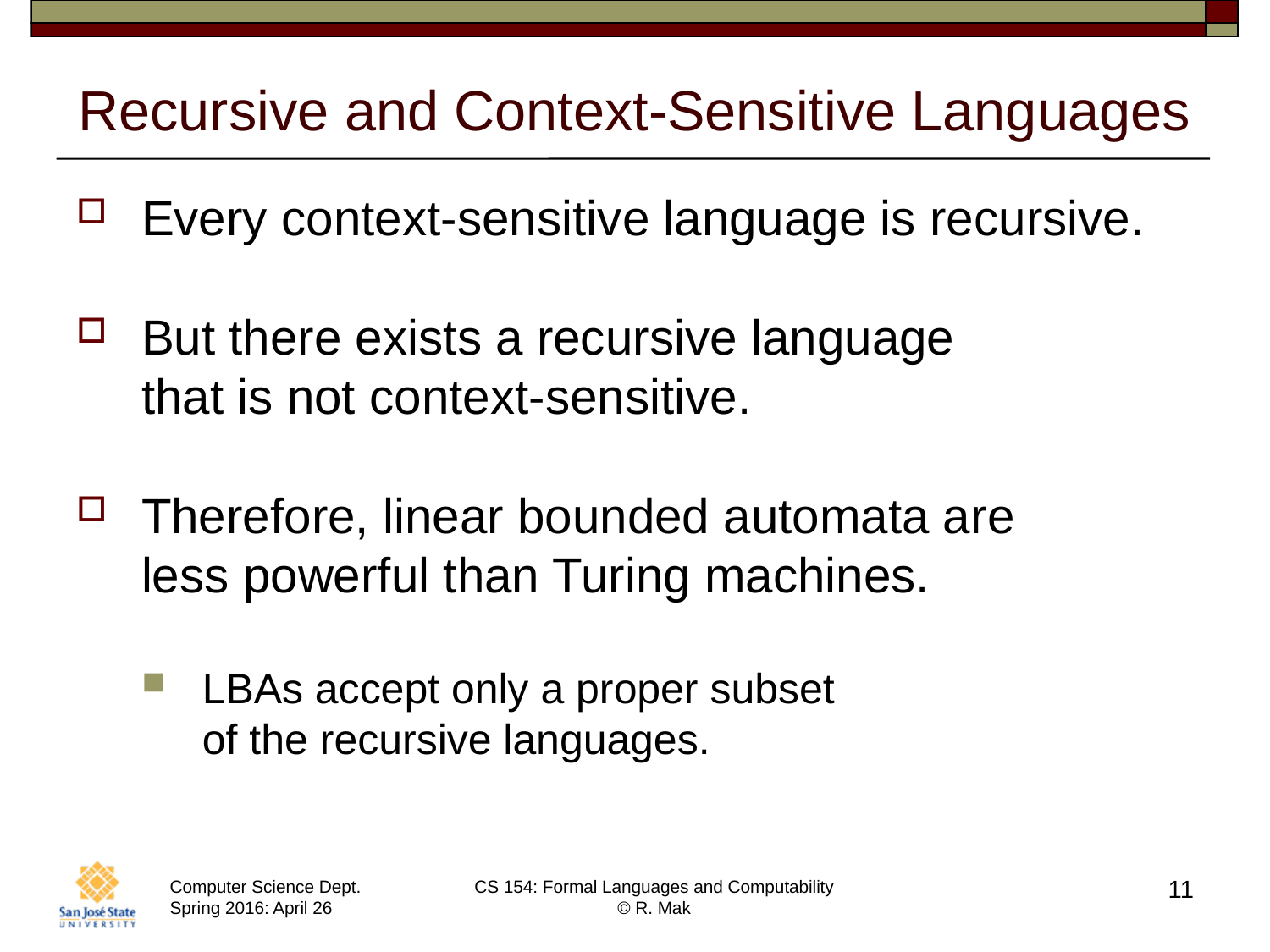

# Recursive and Context-Sensitive Languages
Every context-sensitive language is recursive.

But there exists a recursive language
that is not context-sensitive.

Therefore, linear bounded automata are
less powerful than Turing machines.

LBAs accept only a proper subset
of the recursive languages.
11